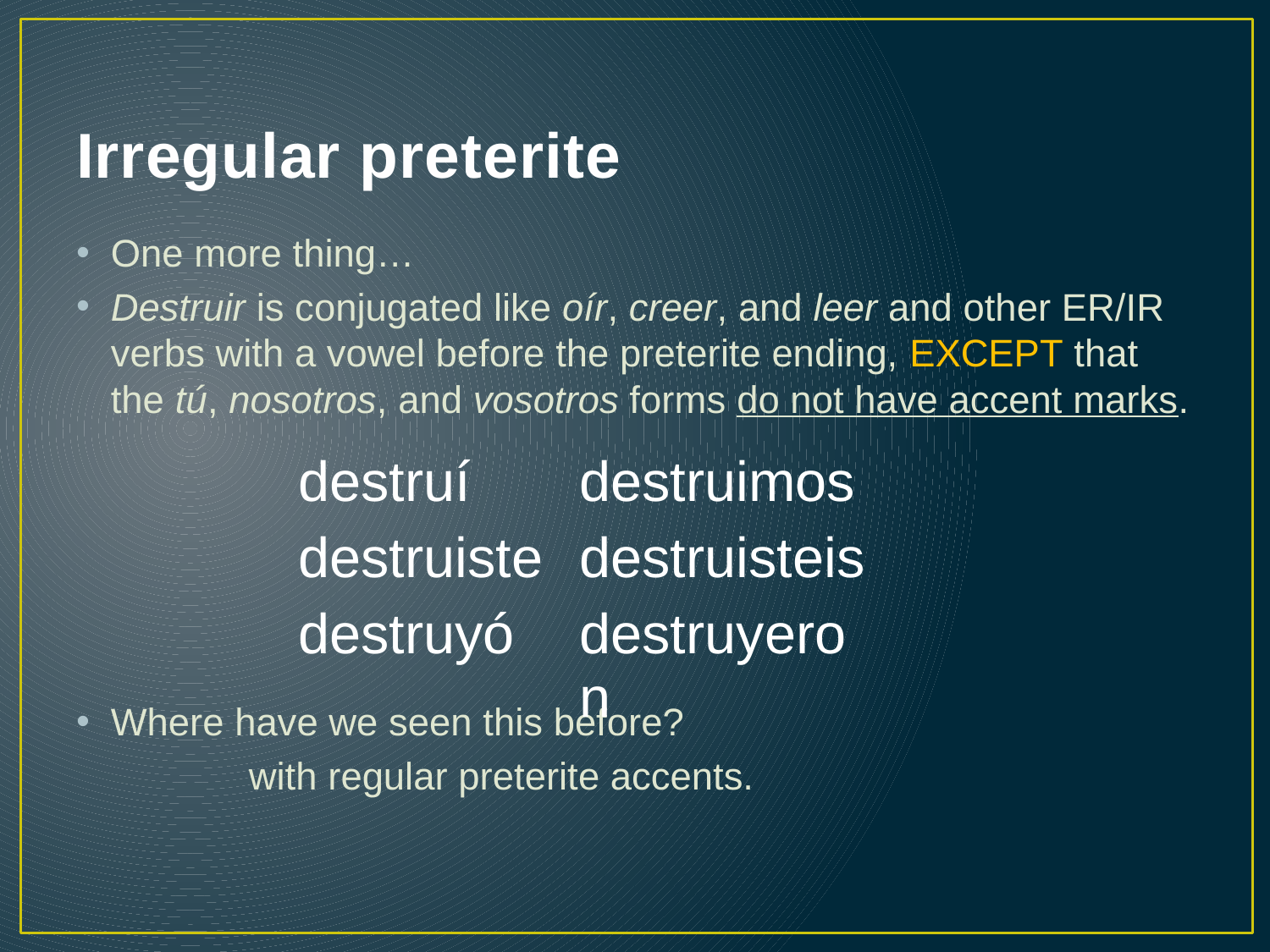

# Irregular preterite
One more thing…
Destruir is conjugated like oír, creer, and leer and other ER/IR verbs with a vowel before the preterite ending, EXCEPT that the tú, nosotros, and vosotros forms do not have accent marks.

Where have we seen this before?
                with regular preterite accents.

| destruí | destruimos |
| --- | --- |
| destruiste | destruisteis |
| destruyó | destruyeron |